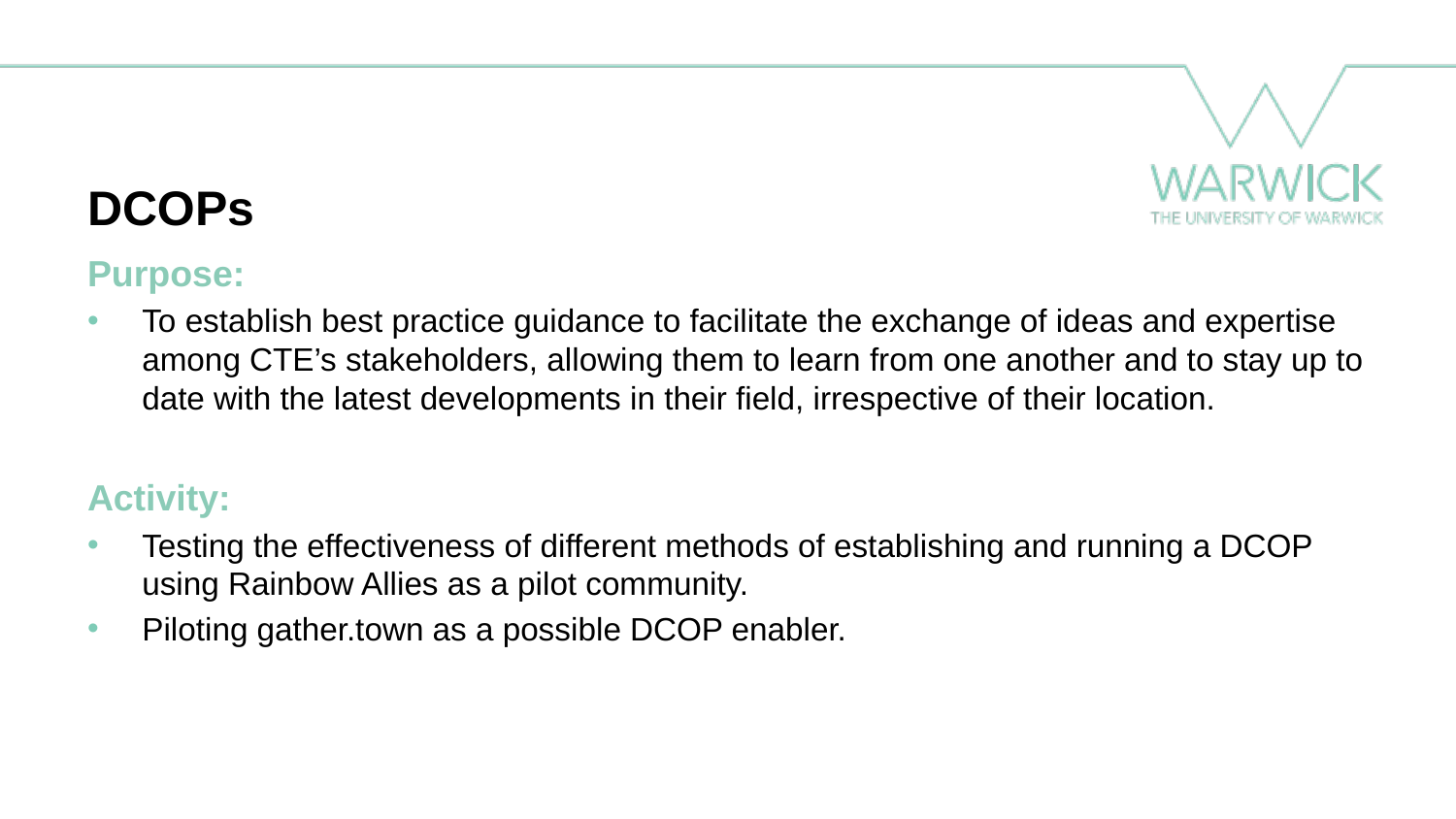

# DCOPs
Purpose:
To establish best practice guidance to facilitate the exchange of ideas and expertise among CTE’s stakeholders, allowing them to learn from one another and to stay up to date with the latest developments in their field, irrespective of their location.

Activity:
Testing the effectiveness of different methods of establishing and running a DCOP using Rainbow Allies as a pilot community.
Piloting gather.town as a possible DCOP enabler.